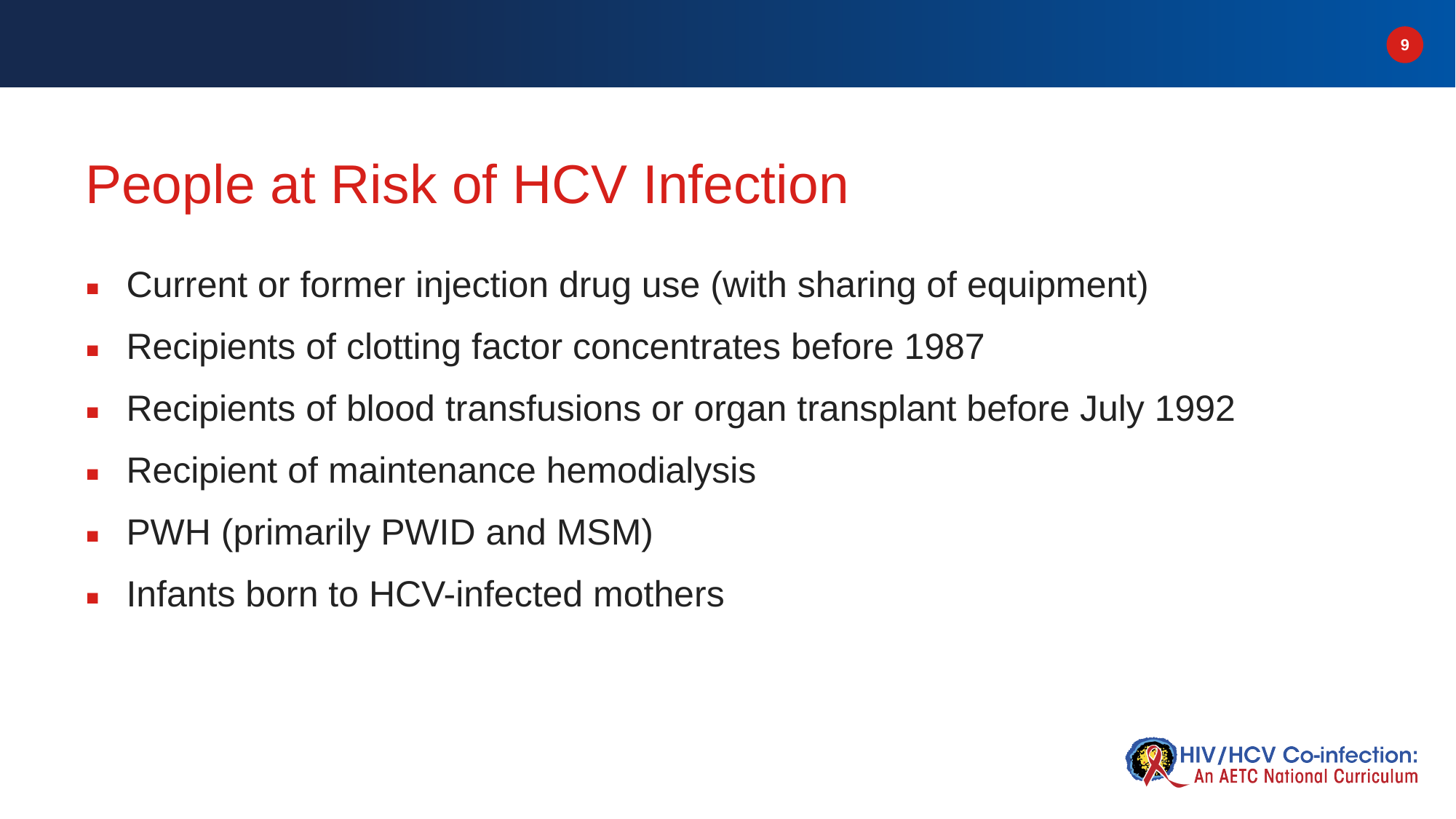

# People at Risk of HCV Infection
Current or former injection drug use (with sharing of equipment)
Recipients of clotting factor concentrates before 1987
Recipients of blood transfusions or organ transplant before July 1992
Recipient of maintenance hemodialysis
PWH (primarily PWID and MSM)
Infants born to HCV-infected mothers